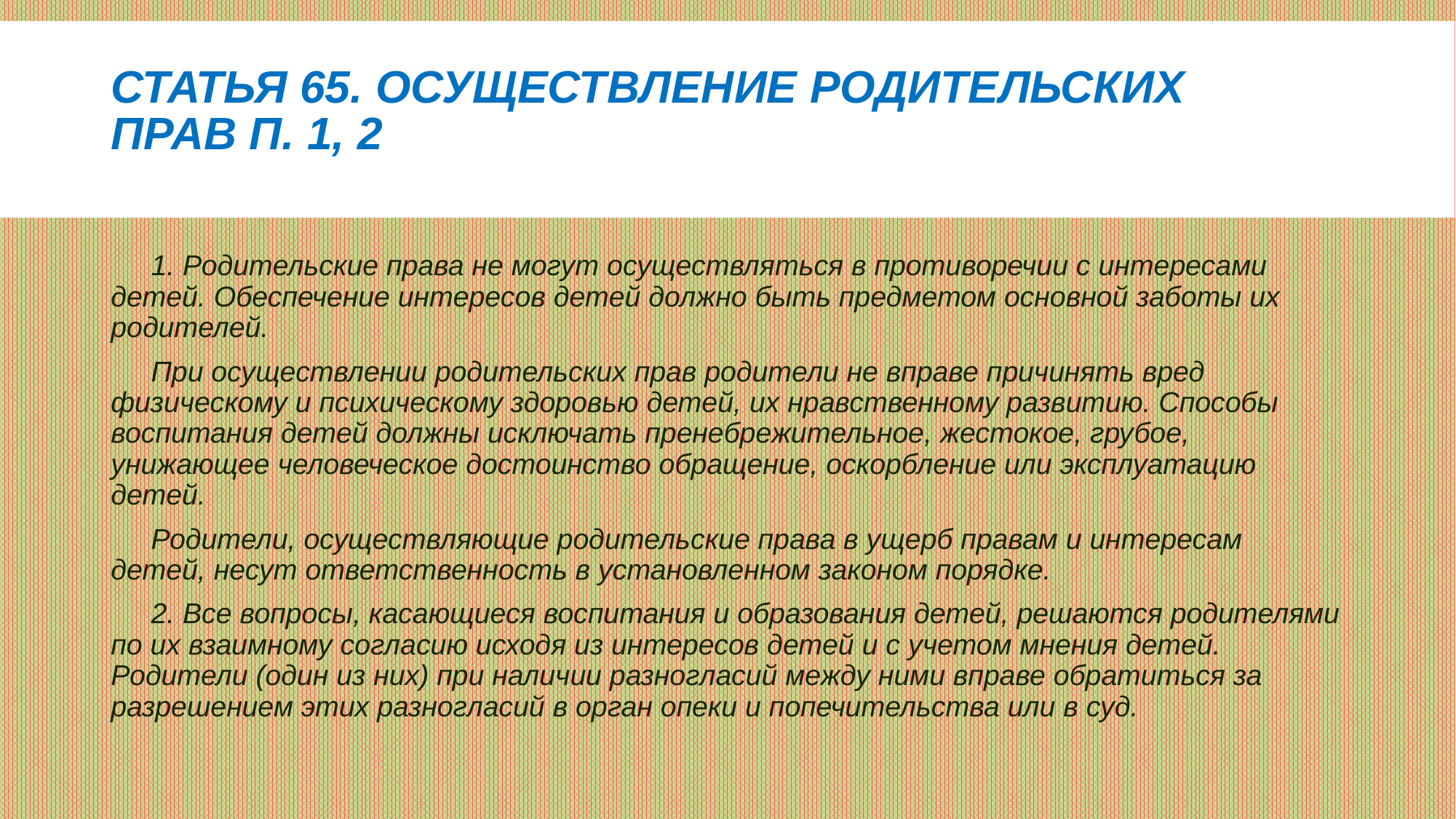

# Статья 65. Осуществление родительских прав п. 1, 2
     1. Родительские права не могут осуществляться в противоречии с интересами детей. Обеспечение интересов детей должно быть предметом основной заботы их родителей.
     При осуществлении родительских прав родители не вправе причинять вред физическому и психическому здоровью детей, их нравственному развитию. Способы воспитания детей должны исключать пренебрежительное, жестокое, грубое, унижающее человеческое достоинство обращение, оскорбление или эксплуатацию детей.
     Родители, осуществляющие родительские права в ущерб правам и интересам детей, несут ответственность в установленном законом порядке.
     2. Все вопросы, касающиеся воспитания и образования детей, решаются родителями по их взаимному согласию исходя из интересов детей и с учетом мнения детей. Родители (один из них) при наличии разногласий между ними вправе обратиться за разрешением этих разногласий в орган опеки и попечительства или в суд.